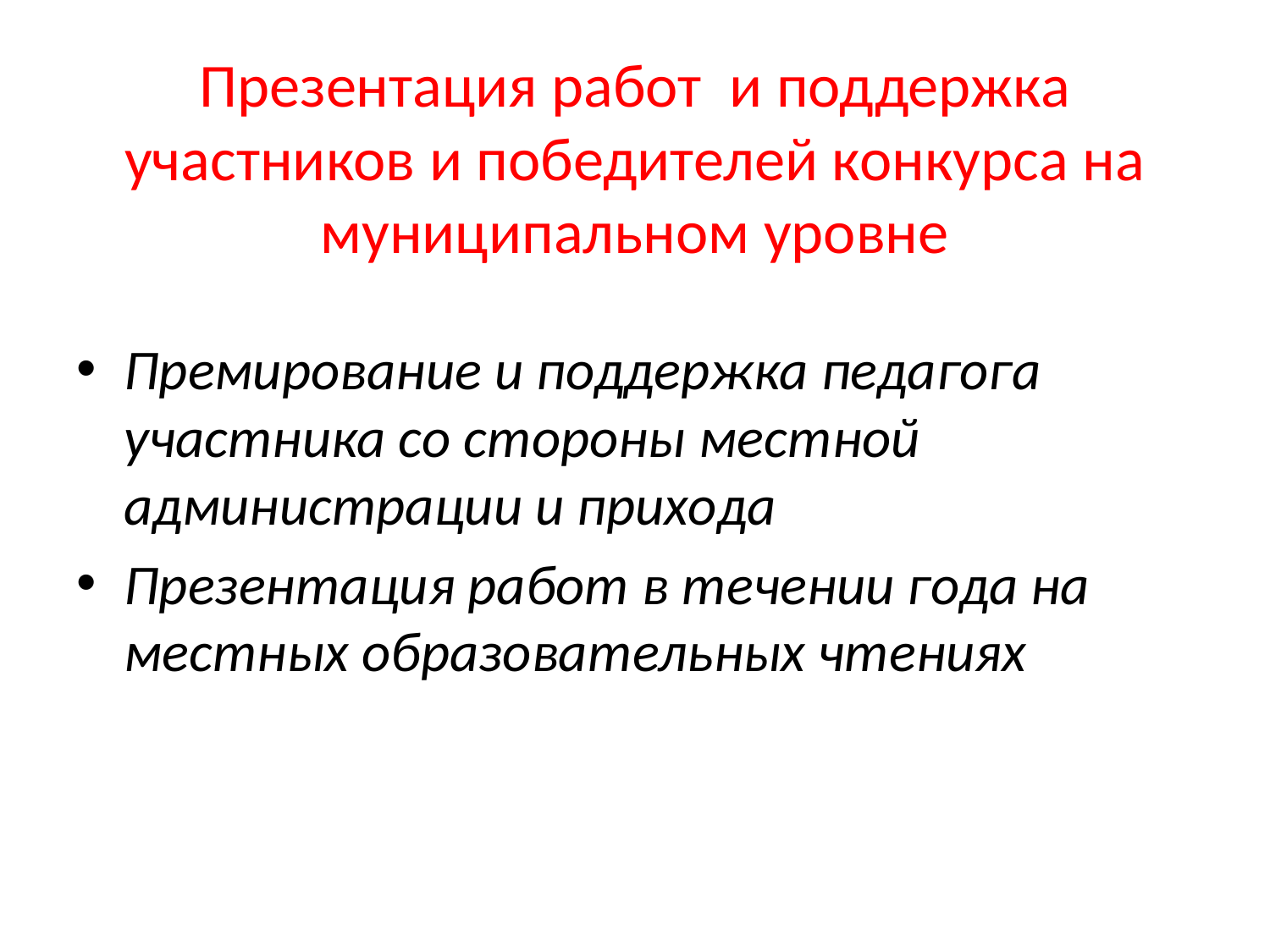

# Презентация работ  и поддержка участников и победителей конкурса на муниципальном уровне
Премирование и поддержка педагога участника со стороны местной администрации и прихода
Презентация работ в течении года на местных образовательных чтениях